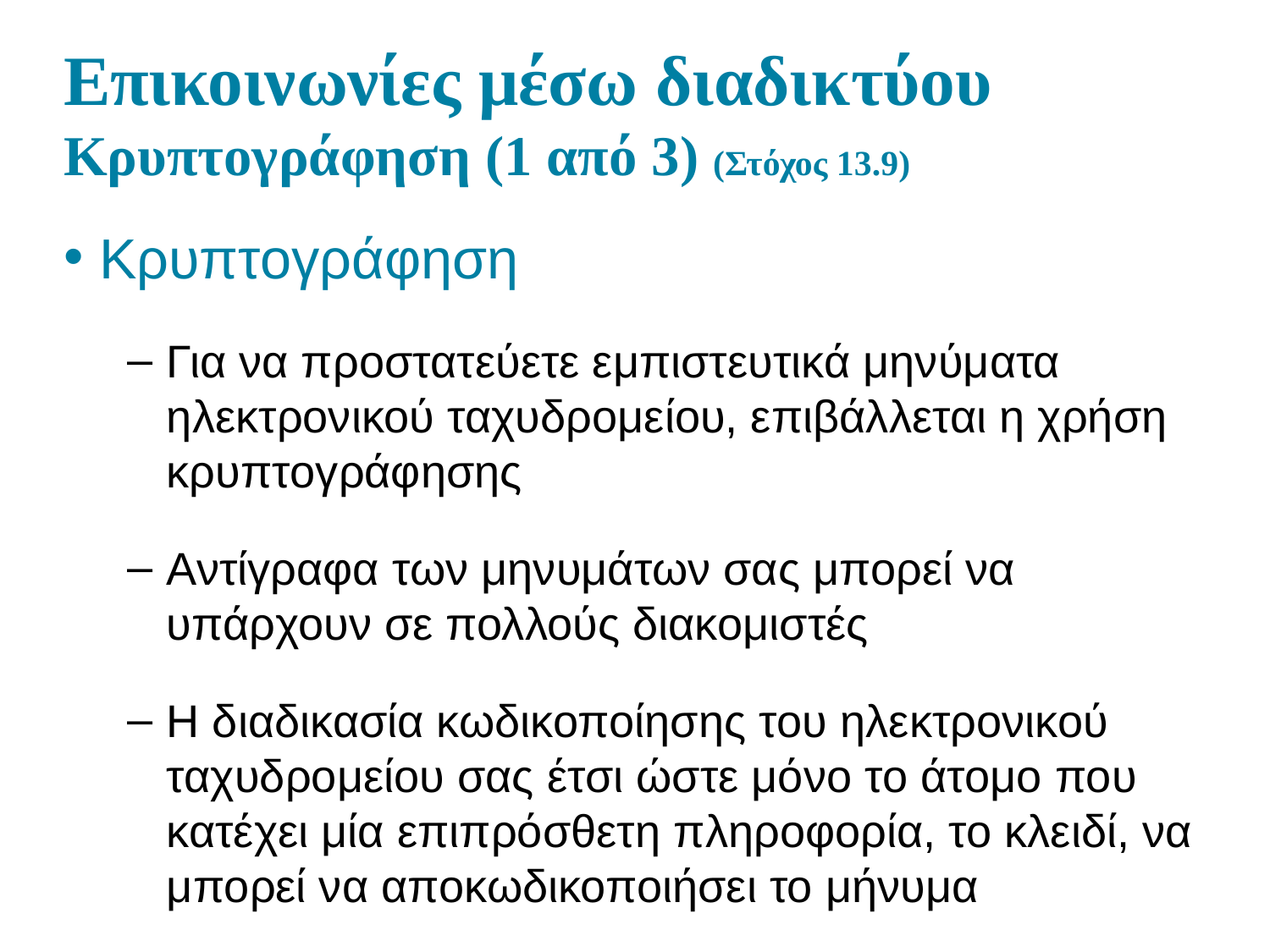

# Επικοινωνίες μέσω διαδικτύου Κρυπτογράφηση (1 από 3) (Στόχος 13.9)
Κρυπτογράφηση
Για να προστατεύετε εμπιστευτικά μηνύματα ηλεκτρονικού ταχυδρομείου, επιβάλλεται η χρήση κρυπτογράφησης
Αντίγραφα των μηνυμάτων σας μπορεί να υπάρχουν σε πολλούς διακομιστές
Η διαδικασία κωδικοποίησης του ηλεκτρονικού ταχυδρομείου σας έτσι ώστε μόνο το άτομο που κατέχει μία επιπρόσθετη πληροφορία, το κλειδί, να μπορεί να αποκωδικοποιήσει το μήνυμα